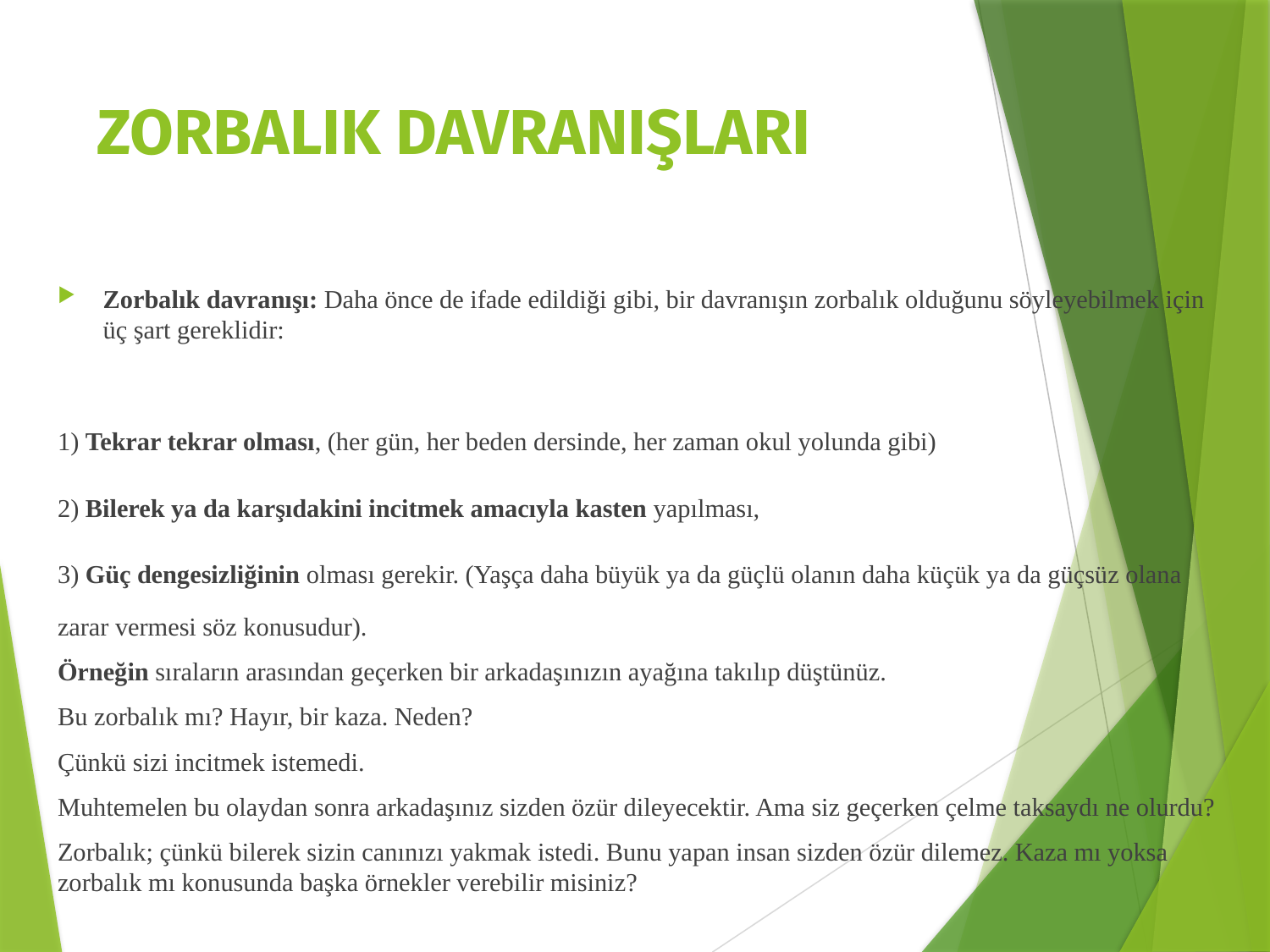

# ZORBALIK DAVRANIŞLARI
Zorbalık davranışı: Daha önce de ifade edildiği gibi, bir davranışın zorbalık olduğunu söyleyebilmek için üç şart gereklidir:

1) Tekrar tekrar olması, (her gün, her beden dersinde, her zaman okul yolunda gibi)
2) Bilerek ya da karşıdakini incitmek amacıyla kasten yapılması,
3) Güç dengesizliğinin olması gerekir. (Yaşça daha büyük ya da güçlü olanın daha küçük ya da güçsüz olana zarar vermesi söz konusudur).
Örneğin sıraların arasından geçerken bir arkadaşınızın ayağına takılıp düştünüz.
Bu zorbalık mı? Hayır, bir kaza. Neden?
Çünkü sizi incitmek istemedi.
Muhtemelen bu olaydan sonra arkadaşınız sizden özür dileyecektir. Ama siz geçerken çelme taksaydı ne olurdu?
Zorbalık; çünkü bilerek sizin canınızı yakmak istedi. Bunu yapan insan sizden özür dilemez. Kaza mı yoksa zorbalık mı konusunda başka örnekler verebilir misiniz?